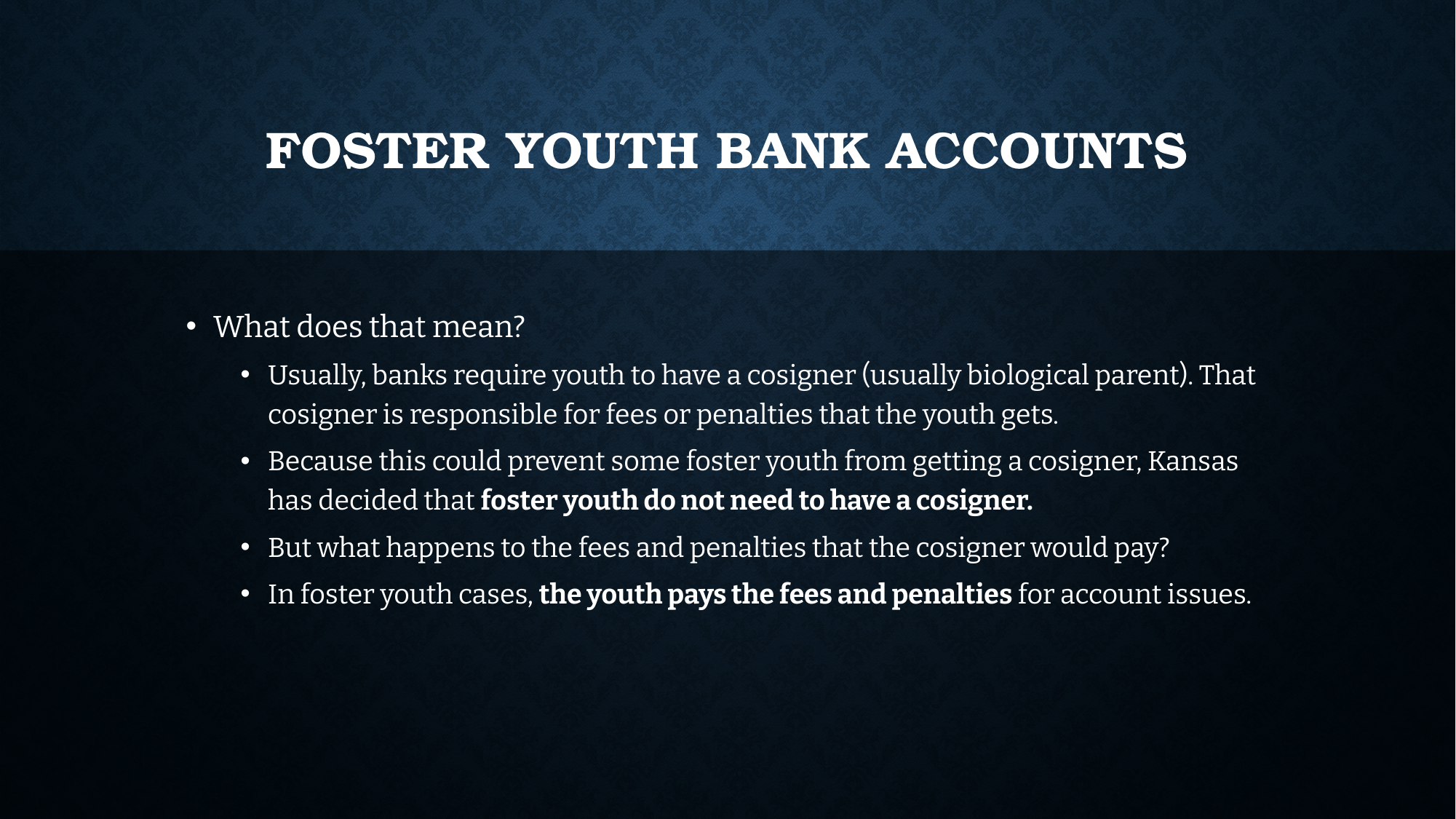

# Foster Youth Bank Accounts

What does that mean?
Usually, banks require youth to have a cosigner (usually biological parent). That cosigner is responsible for fees or penalties that the youth gets.
Because this could prevent some foster youth from getting a cosigner, Kansas has decided that foster youth do not need to have a cosigner.
But what happens to the fees and penalties that the cosigner would pay?
In foster youth cases, the youth pays the fees and penalties for account issues.